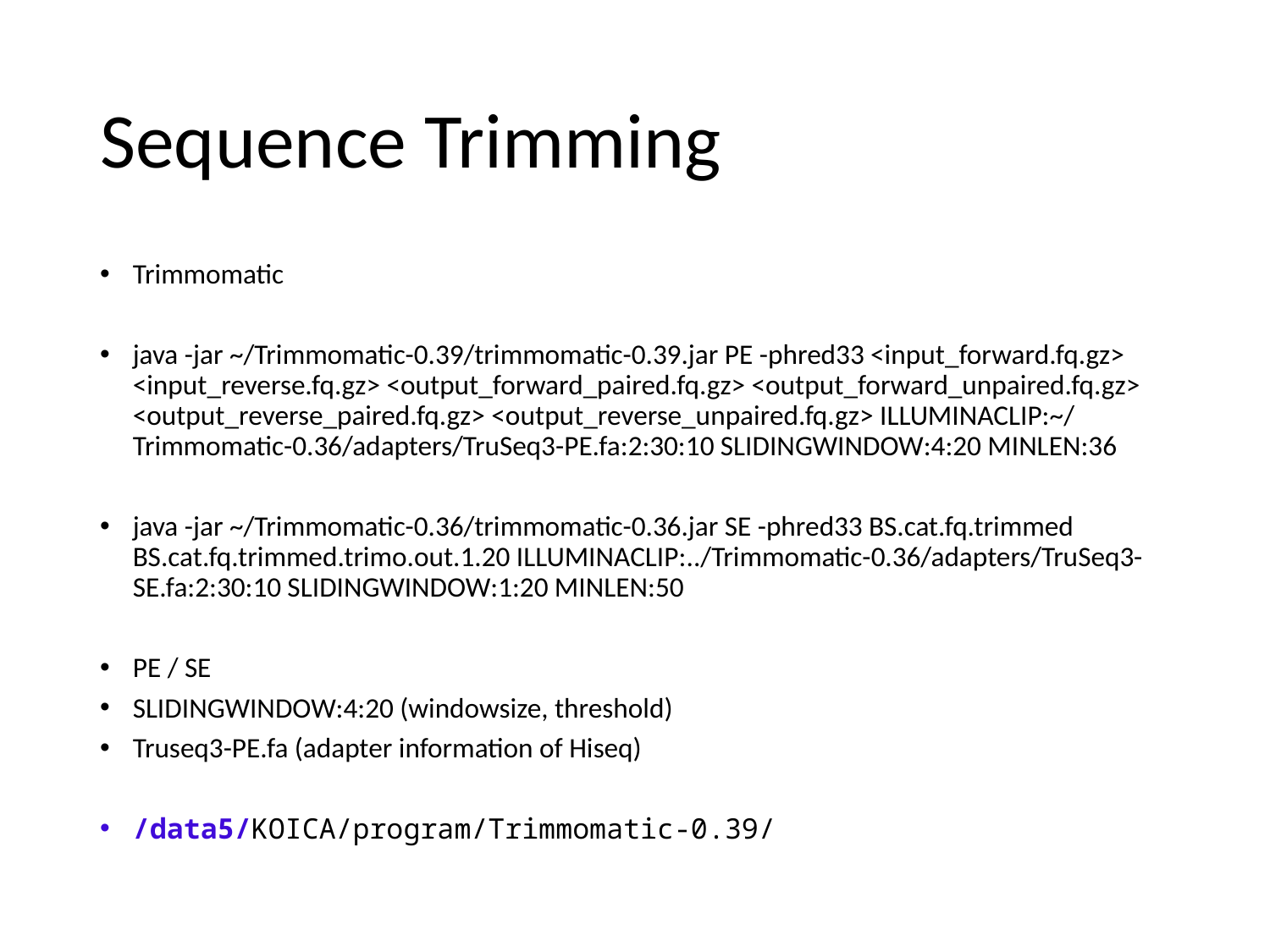

# Sequence Trimming
Trimmomatic

java -jar ~/Trimmomatic-0.39/trimmomatic-0.39.jar PE -phred33 <input_forward.fq.gz> <input_reverse.fq.gz> <output_forward_paired.fq.gz> <output_forward_unpaired.fq.gz> <output_reverse_paired.fq.gz> <output_reverse_unpaired.fq.gz> ILLUMINACLIP:~/Trimmomatic-0.36/adapters/TruSeq3-PE.fa:2:30:10 SLIDINGWINDOW:4:20 MINLEN:36

java -jar ~/Trimmomatic-0.36/trimmomatic-0.36.jar SE -phred33 BS.cat.fq.trimmed BS.cat.fq.trimmed.trimo.out.1.20 ILLUMINACLIP:../Trimmomatic-0.36/adapters/TruSeq3-SE.fa:2:30:10 SLIDINGWINDOW:1:20 MINLEN:50

PE / SE
SLIDINGWINDOW:4:20 (windowsize, threshold)
Truseq3-PE.fa (adapter information of Hiseq)

/data5/KOICA/program/Trimmomatic-0.39/